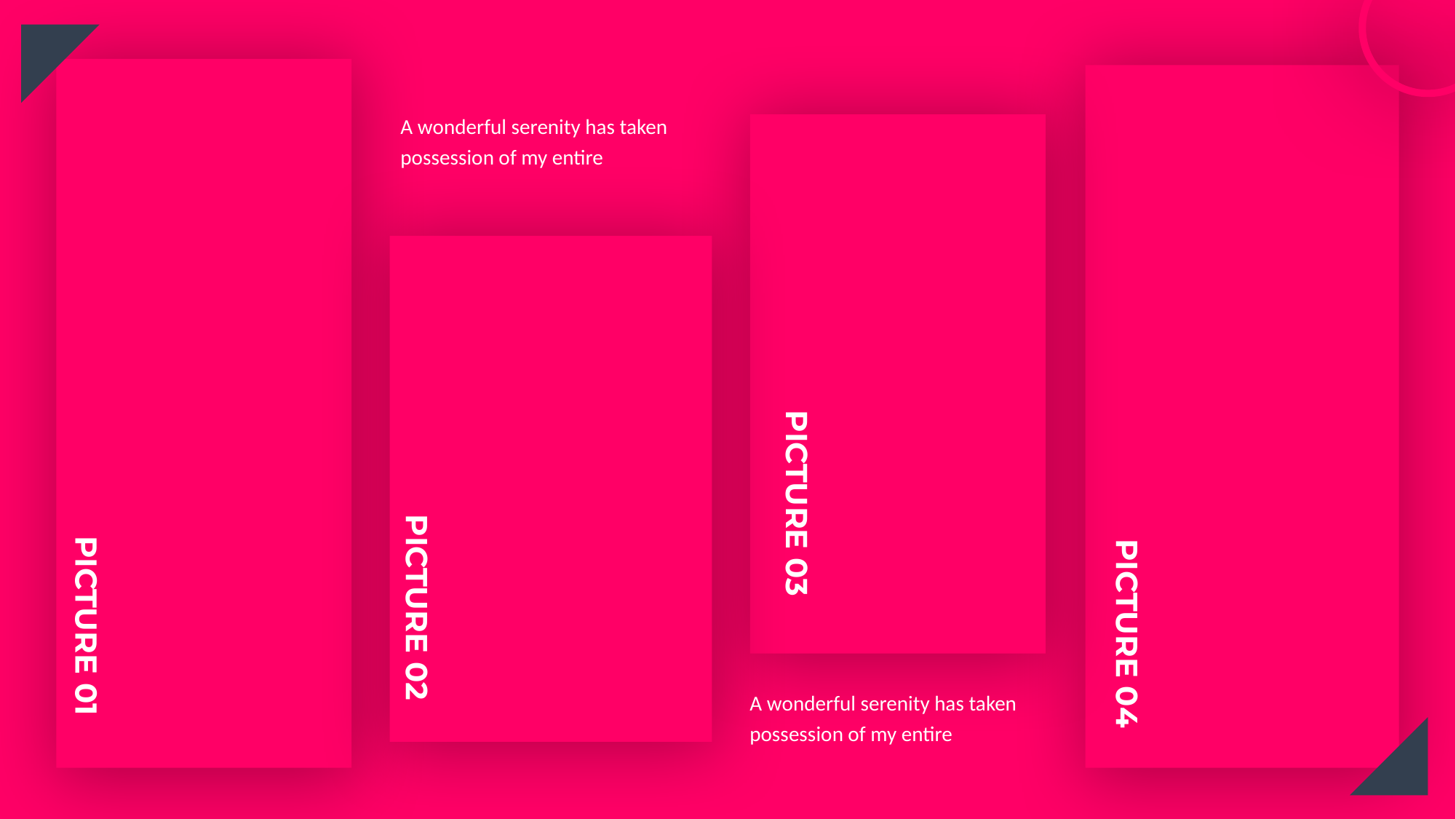

A wonderful serenity has taken possession of my entire

PICTURE 03
PICTURE 02
PICTURE 01
PICTURE 04
A wonderful serenity has taken possession of my entire